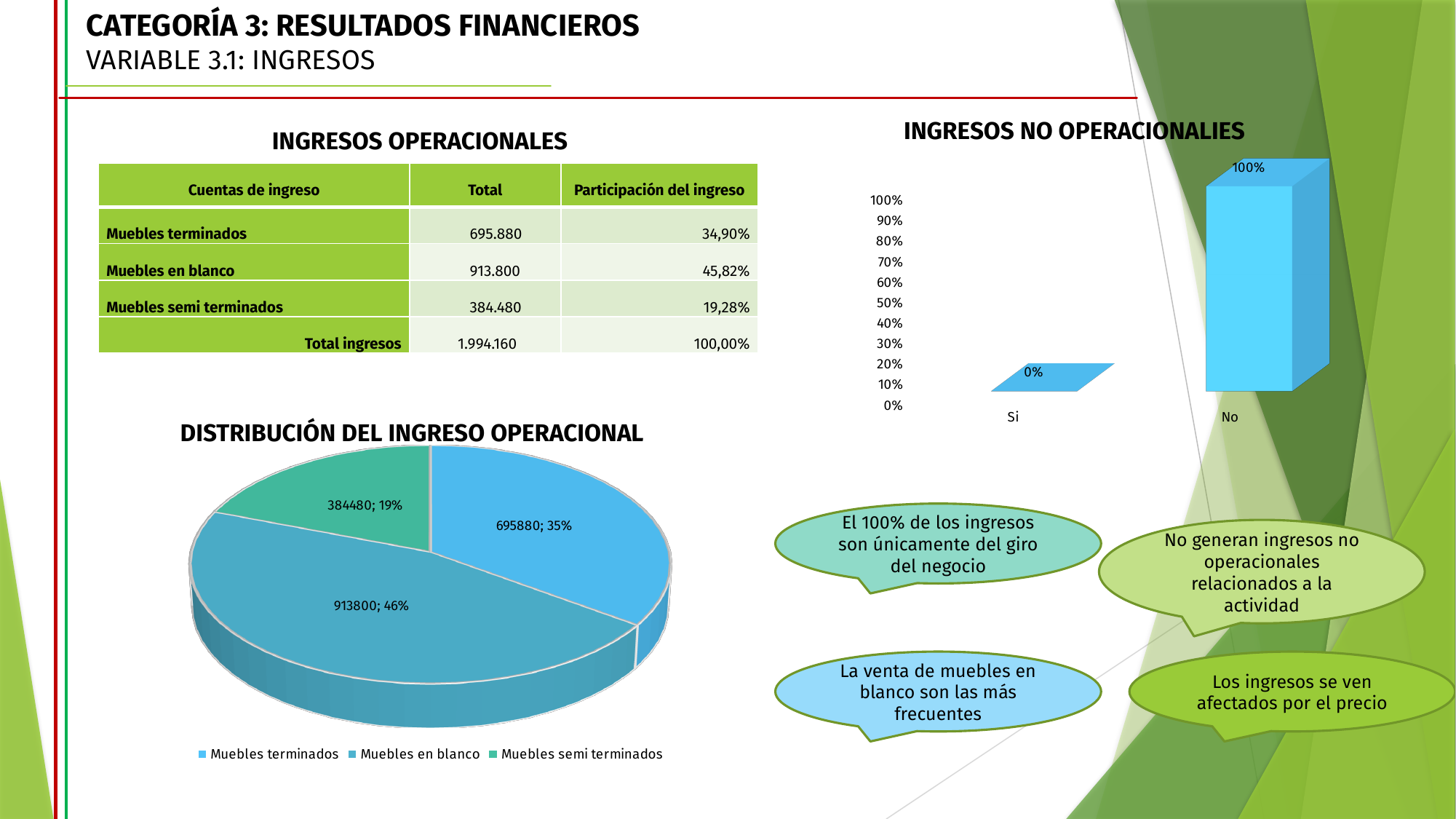

CATEGORÍA 3: RESULTADOS FINANCIEROS
VARIABLE 3.1: INGRESOS
INGRESOS NO OPERACIONALIES
INGRESOS OPERACIONALES

[unsupported chart]

| Cuentas de ingreso | Total | Participación del ingreso |
| --- | --- | --- |
| Muebles terminados | 695.880 | 34,90% |
| Muebles en blanco | 913.800 | 45,82% |
| Muebles semi terminados | 384.480 | 19,28% |
| Total ingresos | 1.994.160 | 100,00% |
DISTRIBUCIÓN DEL INGRESO OPERACIONAL

[unsupported chart]

El 100% de los ingresos son únicamente del giro del negocio
No generan ingresos no operacionales relacionados a la actividad
La venta de muebles en blanco son las más frecuentes
Los ingresos se ven afectados por el precio